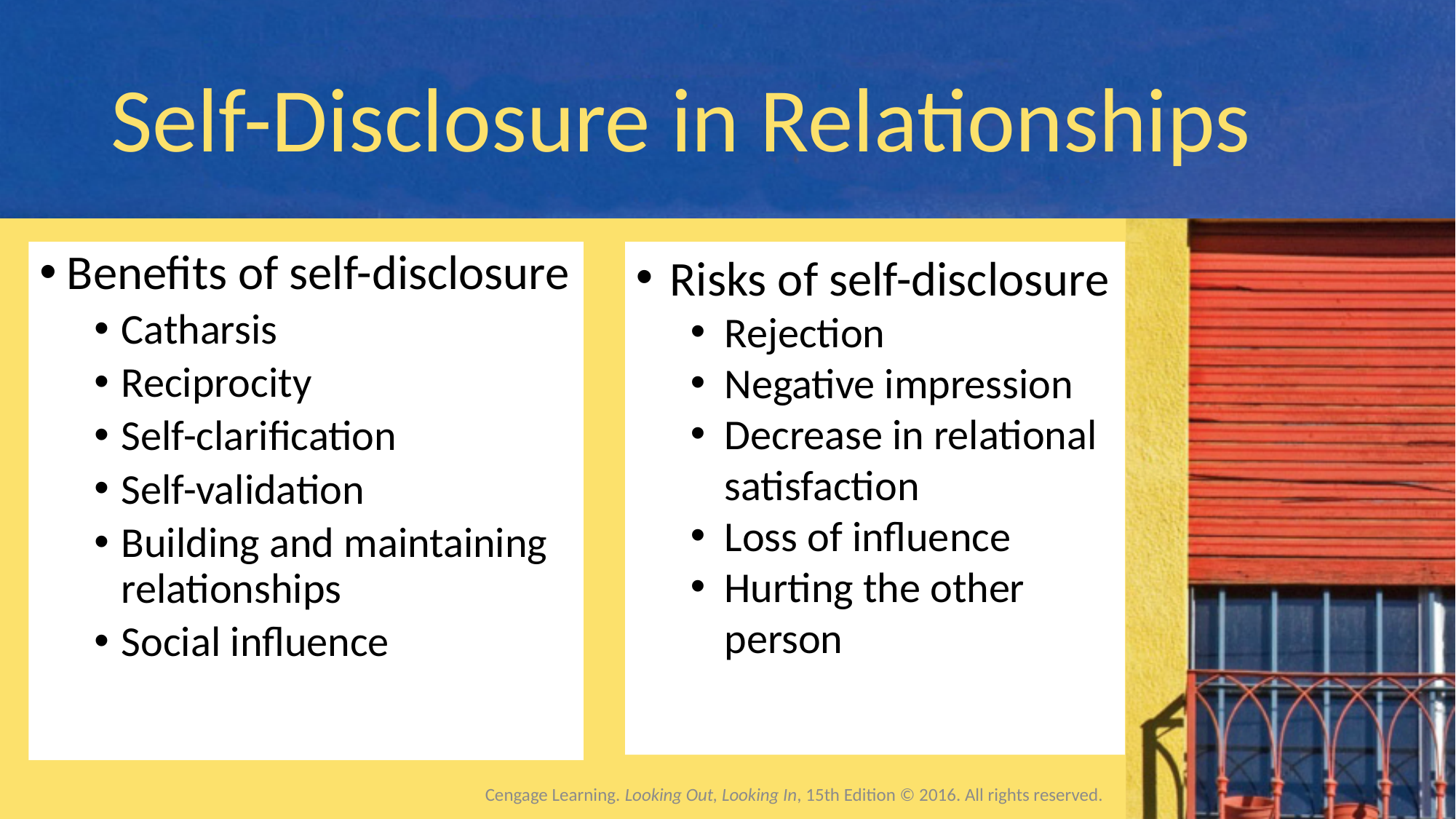

# Self-Disclosure in Relationships
Benefits of self-disclosure
Catharsis
Reciprocity
Self-clarification
Self-validation
Building and maintaining relationships
Social influence
Risks of self-disclosure
Rejection
Negative impression
Decrease in relational satisfaction
Loss of influence
Hurting the other person

Cengage Learning. Looking Out, Looking In, 15th Edition © 2016. All rights reserved.